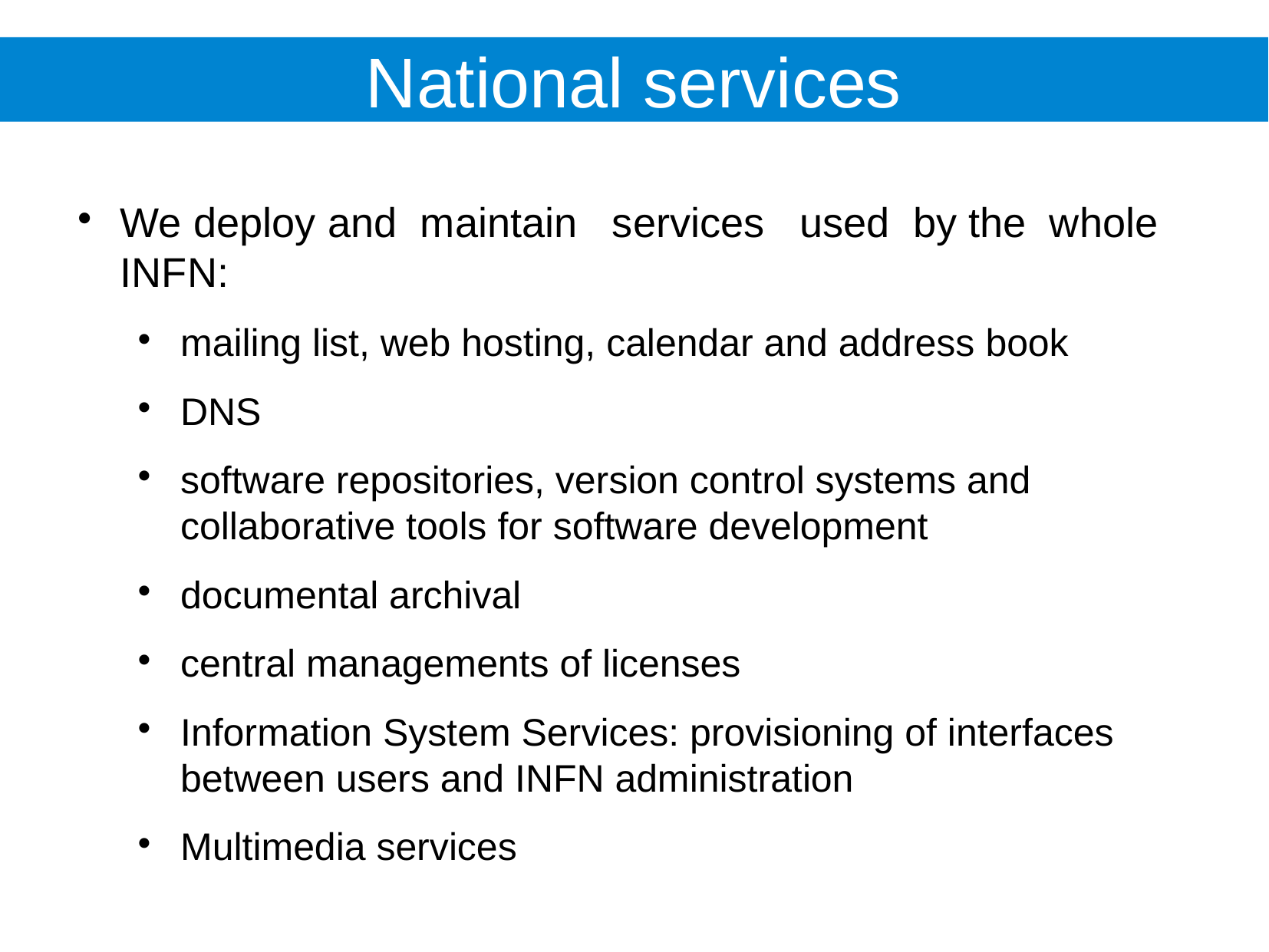

National services
We deploy and  maintain   services   used  by the  whole  INFN:
mailing list, web hosting, calendar and address book
DNS
software repositories, version control systems and collaborative tools for software development
documental archival
central managements of licenses
Information System Services: provisioning of interfaces between users and INFN administration
Multimedia services